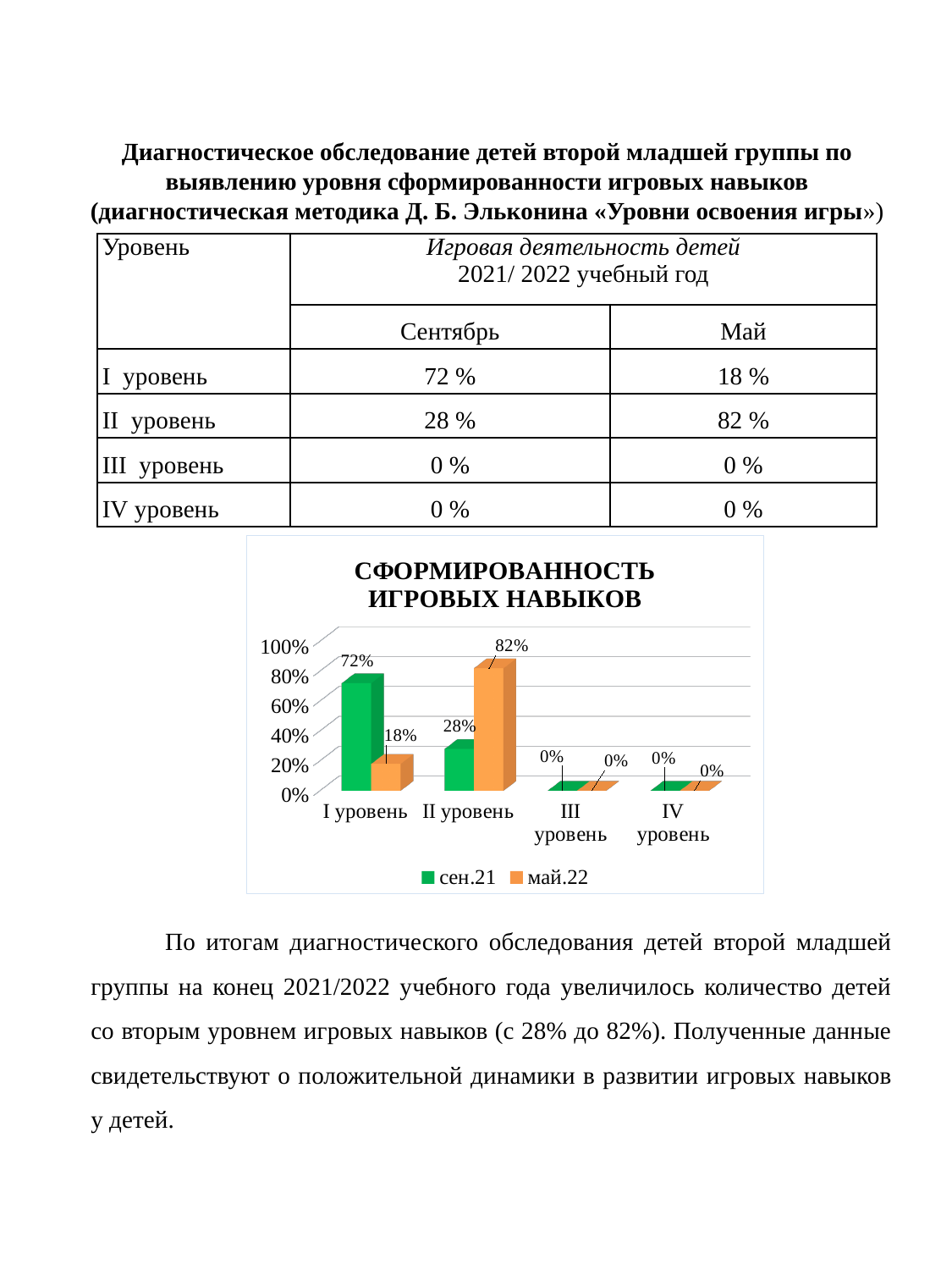

Диагностическое обследование детей второй младшей группы по выявлению уровня сформированности игровых навыков (диагностическая методика Д. Б. Эльконина «Уровни освоения игры»)
| Уровень | Игровая деятельность детей 2021/ 2022 учебный год |  |
| --- | --- | --- |
|  | Сентябрь | Май |
| I уровень | 72 % | 18 % |
| II уровень | 28 % | 82 % |
| III уровень | 0 % | 0 % |
| IV уровень | 0 % | 0 % |

[unsupported chart]

       По итогам диагностического обследования детей второй младшей группы на конец 2021/2022 учебного года увеличилось количество детей со вторым уровнем игровых навыков (с 28% до 82%). Полученные данные свидетельствуют о положительной динамики в развитии игровых навыков у детей.